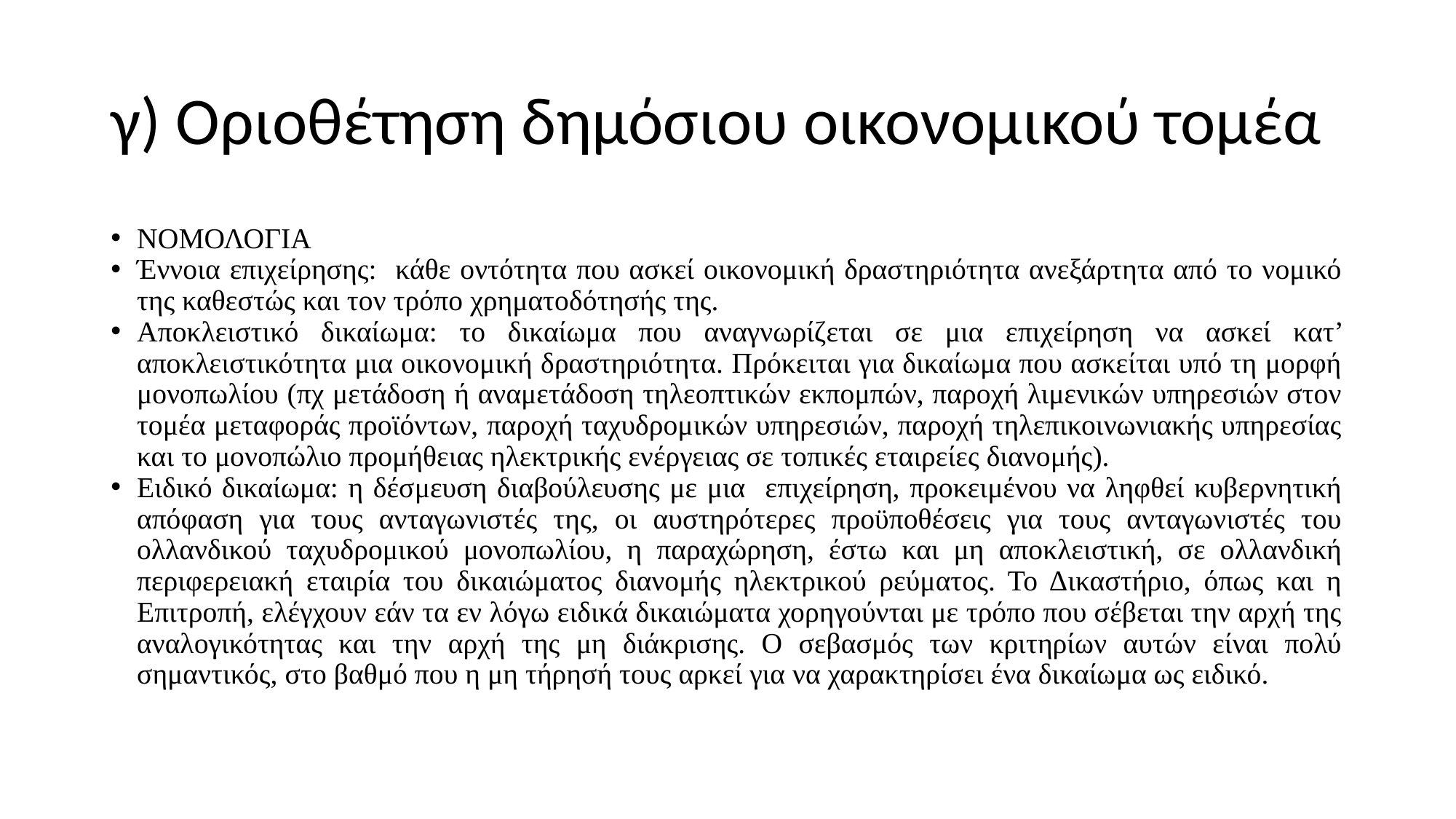

# γ) Οριοθέτηση δημόσιου οικονομικού τομέα
ΝΟΜΟΛΟΓΙΑ
Έννοια επιχείρησης:  κάθε οντότητα που ασκεί οικονομική δραστηριότητα ανεξάρτητα από το νομικό της καθεστώς και τον τρόπο χρηματοδότησής της.
Αποκλειστικό δικαίωμα: το δικαίωμα που αναγνωρίζεται σε μια επιχείρηση να ασκεί κατ’ αποκλειστικότητα μια οικονομική δραστηριότητα. Πρόκειται για δικαίωμα που ασκείται υπό τη μορφή μονοπωλίου (πχ μετάδοση ή αναμετάδοση τηλεοπτικών εκπομπών, παροχή λιμενικών υπηρεσιών στον τομέα μεταφοράς προϊόντων, παροχή ταχυδρομικών υπηρεσιών, παροχή τηλεπικοινωνιακής υπηρεσίας και το μονοπώλιο προμήθειας ηλεκτρικής ενέργειας σε τοπικές εταιρείες διανομής).
Ειδικό δικαίωμα: η δέσμευση διαβούλευσης με μια  επιχείρηση, προκειμένου να ληφθεί κυβερνητική απόφαση για τους ανταγωνιστές της, οι αυστηρότερες προϋποθέσεις για τους ανταγωνιστές του ολλανδικού ταχυδρομικού μονοπωλίου, η παραχώρηση, έστω και μη αποκλειστική, σε ολλανδική περιφερειακή εταιρία του δικαιώματος διανομής ηλεκτρικού ρεύματος. Το Δικαστήριο, όπως και η Επιτροπή, ελέγχουν εάν τα εν λόγω ειδικά δικαιώματα χορηγούνται με τρόπο που σέβεται την αρχή της αναλογικότητας και την αρχή της μη διάκρισης. Ο σεβασμός των κριτηρίων αυτών είναι πολύ σημαντικός, στο βαθμό που η μη τήρησή τους αρκεί για να χαρακτηρίσει ένα δικαίωμα ως ειδικό.